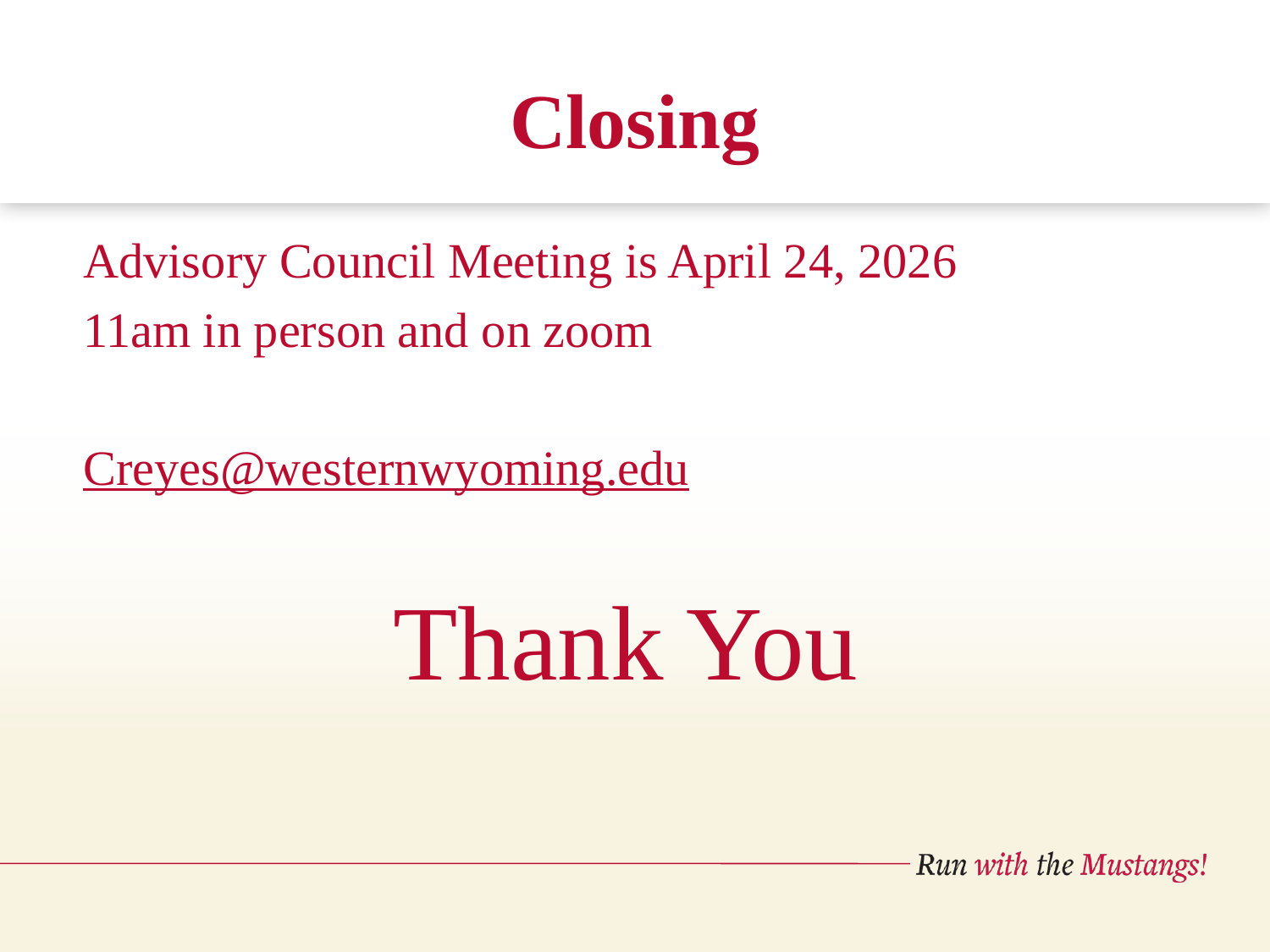

# Closing
Advisory Council Meeting is April 24, 2026
11am in person and on zoom

Creyes@westernwyoming.edu

Thank You